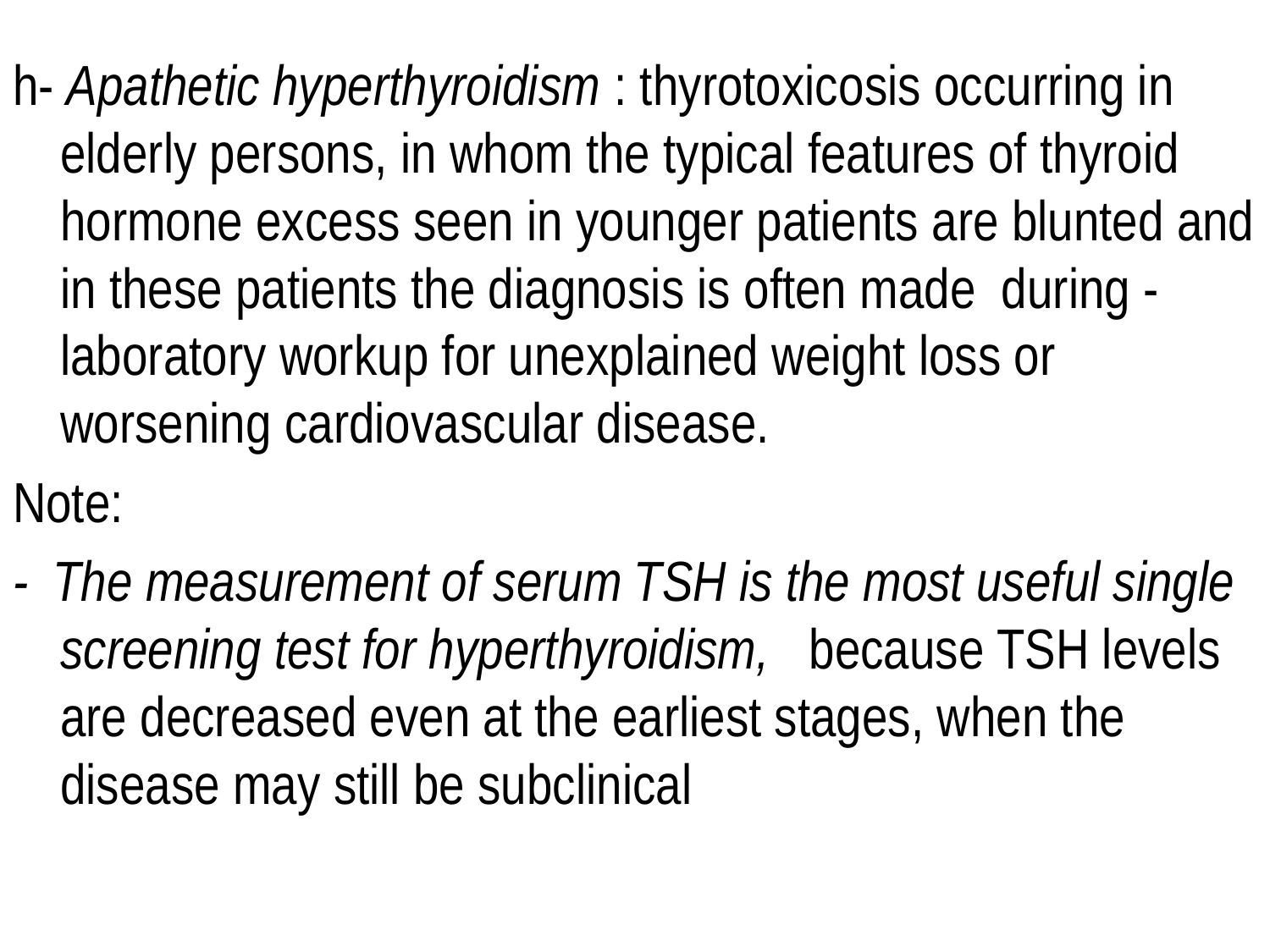

h- Apathetic hyperthyroidism : thyrotoxicosis occurring in elderly persons, in whom the typical features of thyroid hormone excess seen in younger patients are blunted and in these patients the diagnosis is often made  during -  laboratory workup for unexplained weight loss or worsening cardiovascular disease.
Note:
-  The measurement of serum TSH is the most useful single screening test for hyperthyroidism,   because TSH levels are decreased even at the earliest stages, when the disease may still be subclinical